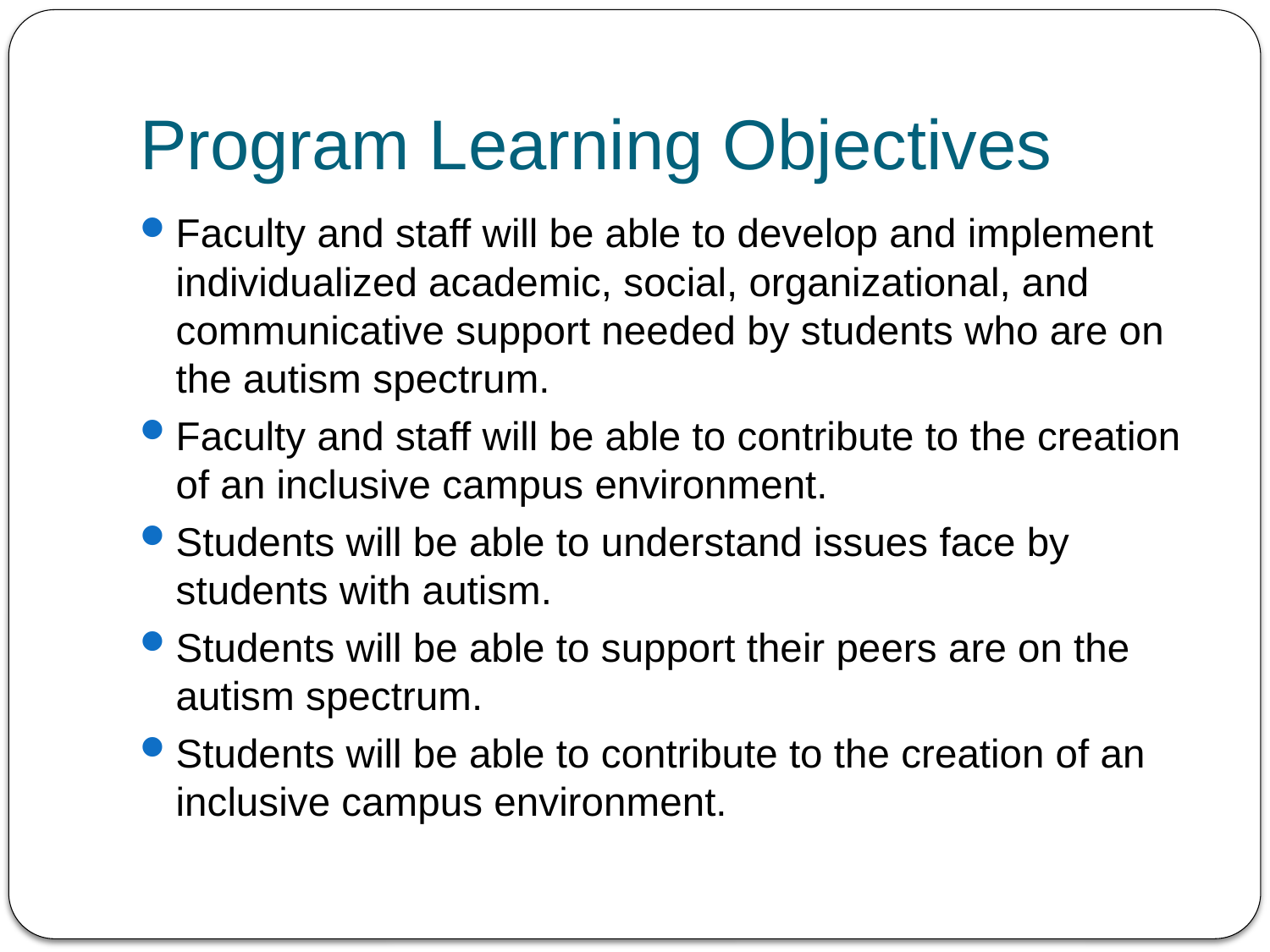

# Program Learning Objectives
Faculty and staff will be able to develop and implement individualized academic, social, organizational, and communicative support needed by students who are on the autism spectrum.
Faculty and staff will be able to contribute to the creation of an inclusive campus environment.
Students will be able to understand issues face by students with autism.
Students will be able to support their peers are on the autism spectrum.
Students will be able to contribute to the creation of an inclusive campus environment.